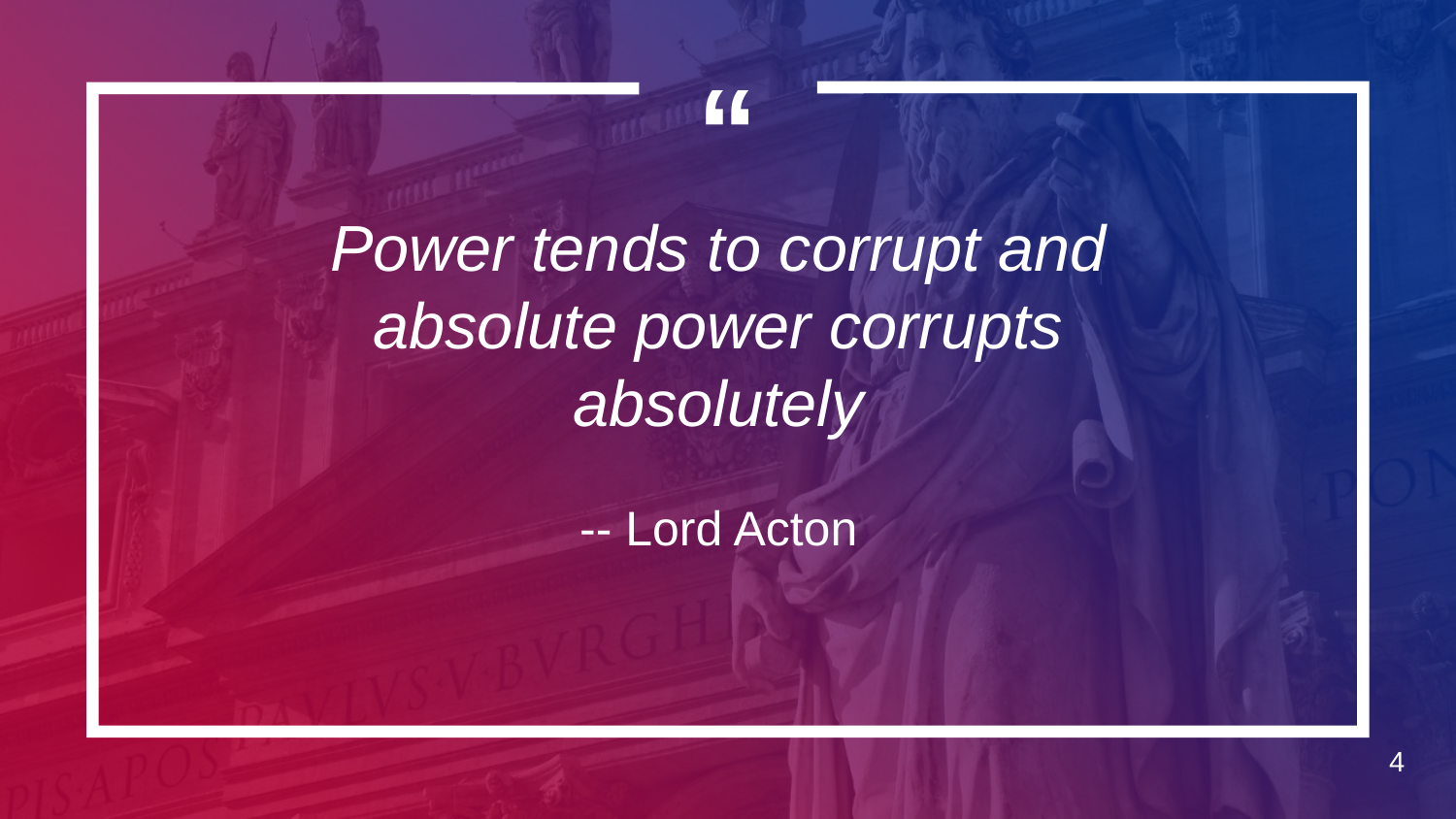

Power tends to corrupt and absolute power corrupts absolutely

-- Lord Acton
4